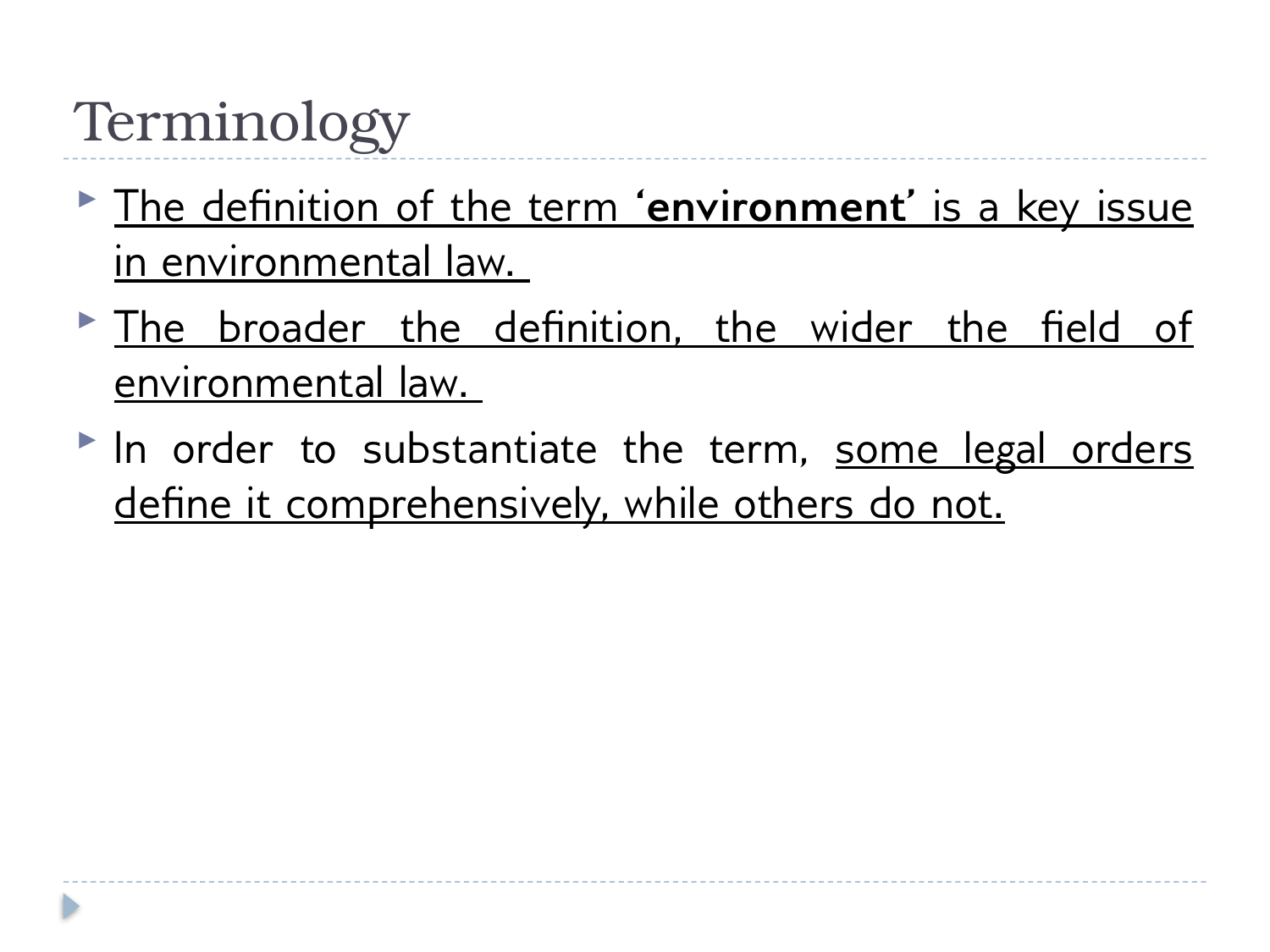

# Terminology
The definition of the term ‘environment’ is a key issue in environmental law.
The broader the definition, the wider the field of environmental law.
In order to substantiate the term, some legal orders define it comprehensively, while others do not.